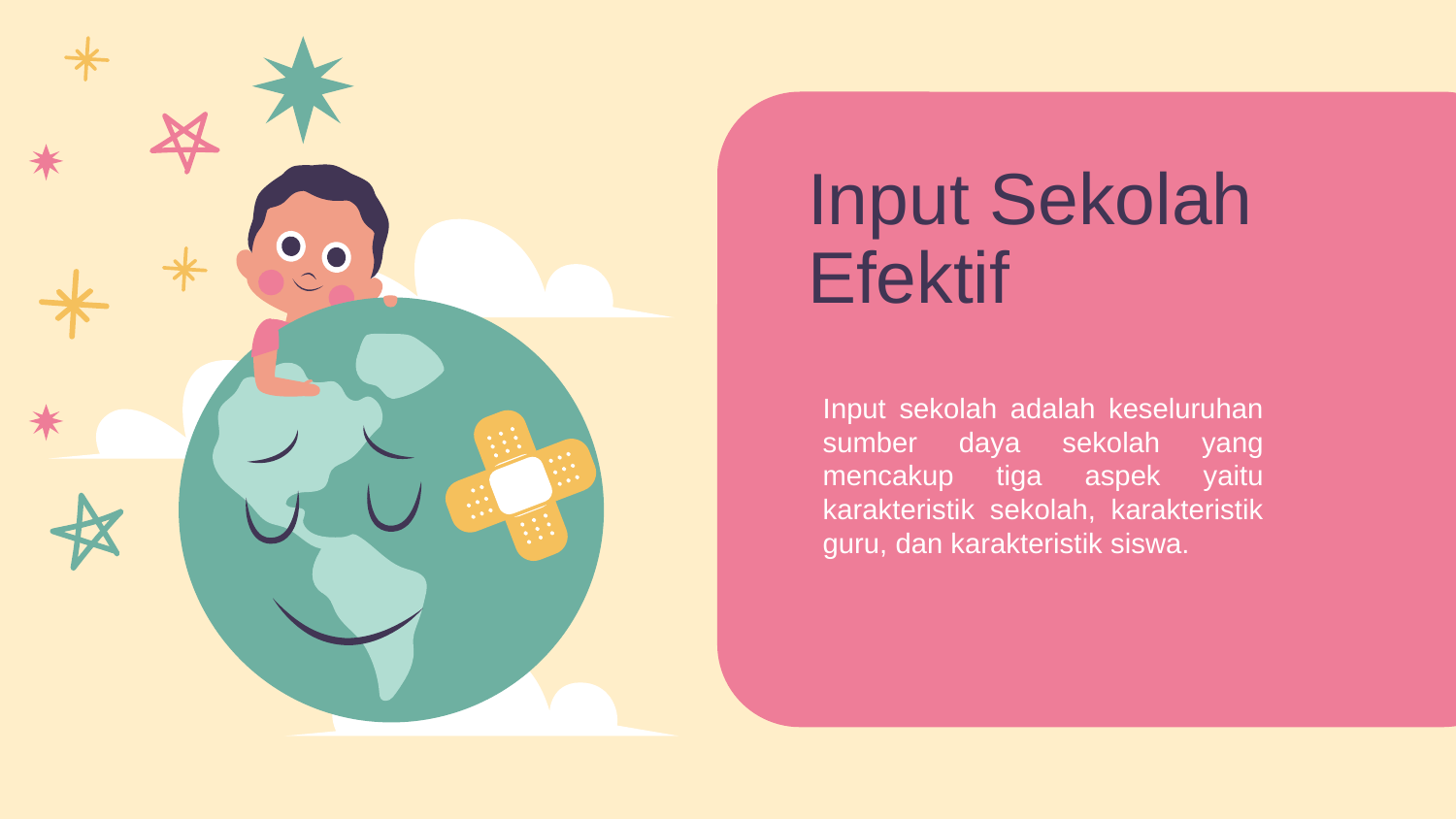

Input Sekolah Efektif

Input sekolah adalah keseluruhan sumber daya sekolah yang mencakup tiga aspek yaitu karakteristik sekolah, karakteristik guru, dan karakteristik siswa.